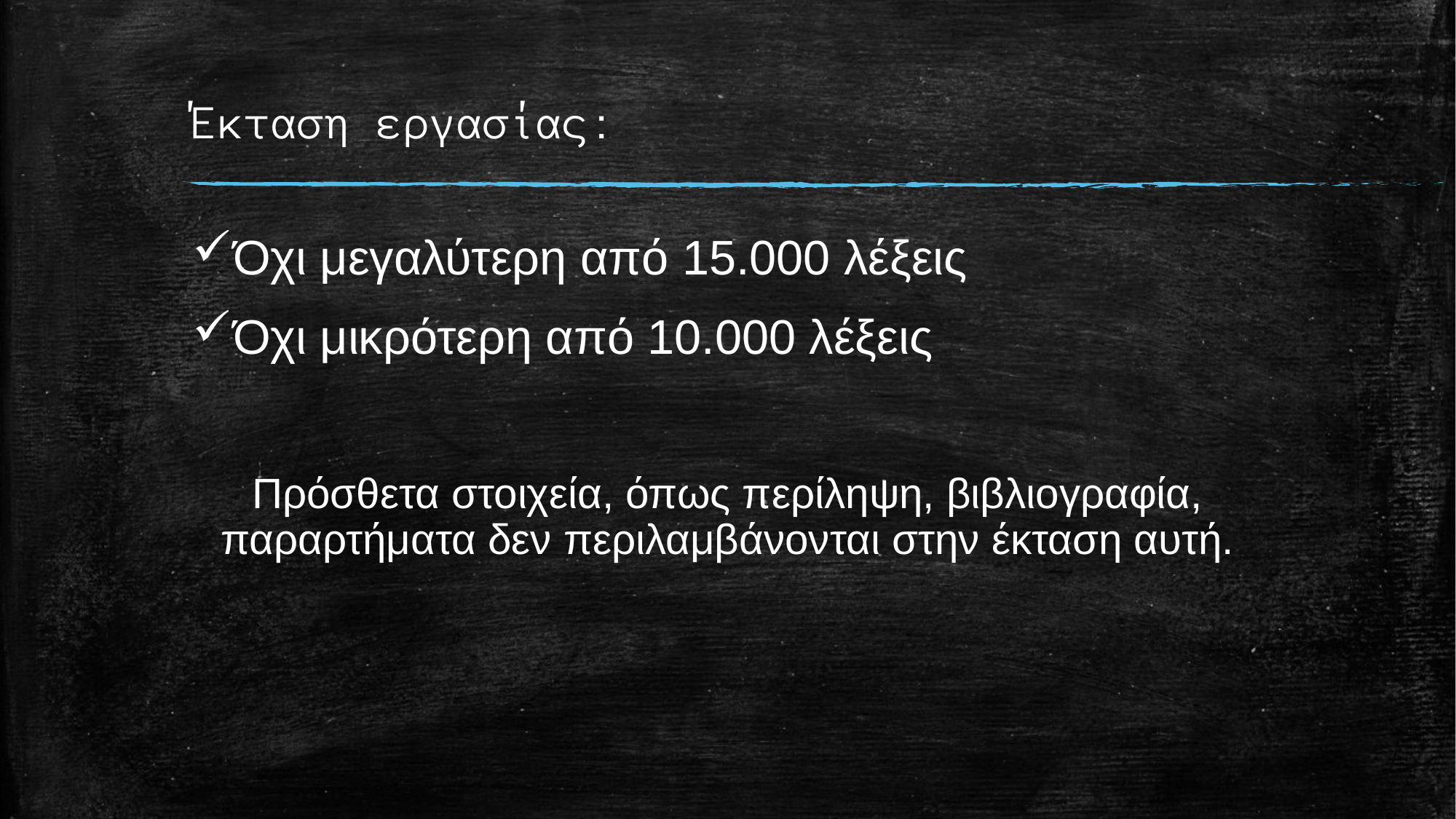

# Έκταση εργασίας:
Όχι μεγαλύτερη από 15.000 λέξεις
Όχι μικρότερη από 10.000 λέξεις

Πρόσθετα στοιχεία, όπως περίληψη, βιβλιογραφία, παραρτήματα δεν περιλαμβάνονται στην έκταση αυτή.